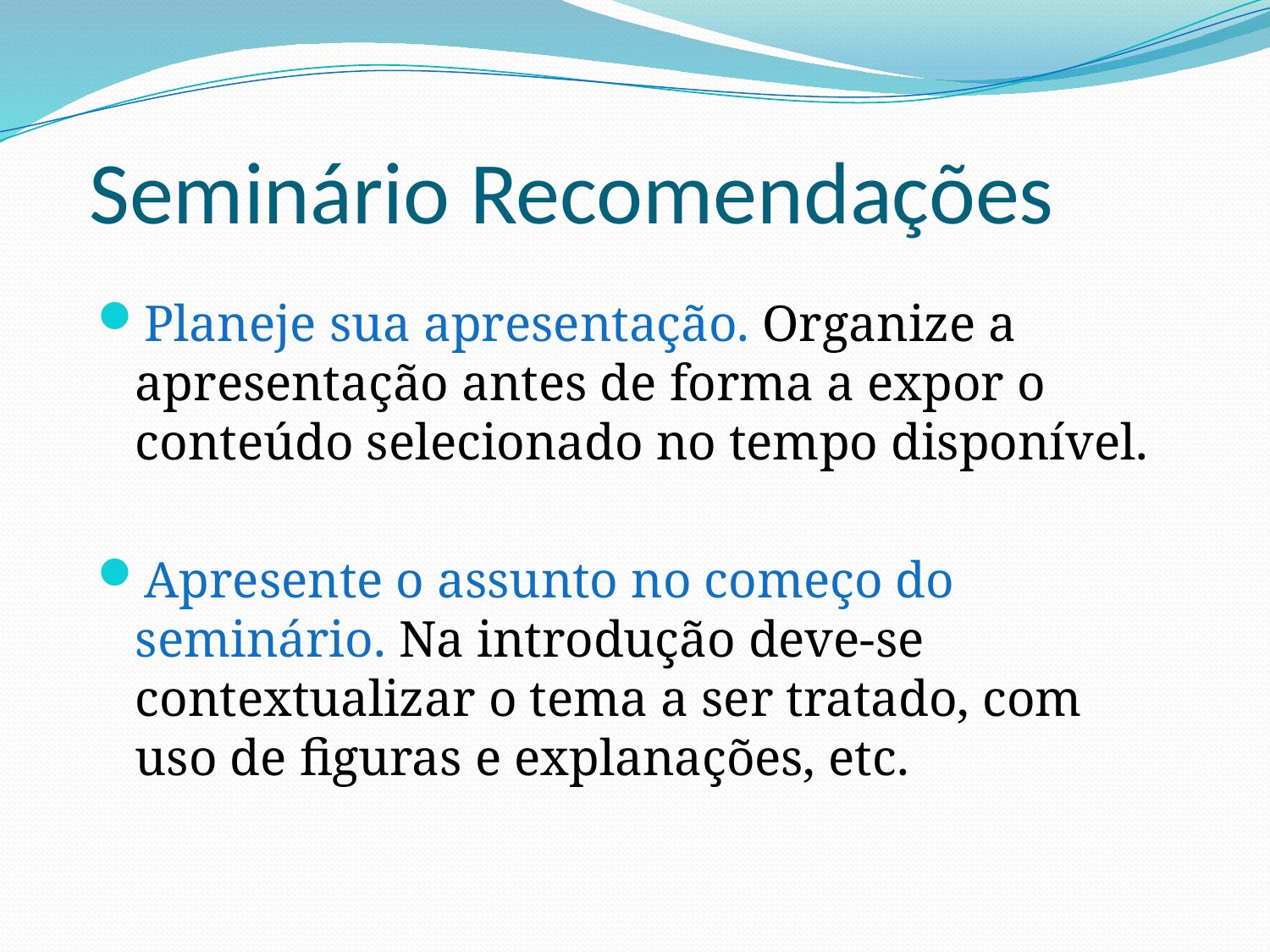

# Seminário Recomendações
Planeje sua apresentação. Organize a apresentação antes de forma a expor o conteúdo selecionado no tempo disponível.

Apresente o assunto no começo do seminário. Na introdução deve-se contextualizar o tema a ser tratado, com uso de figuras e explanações, etc.